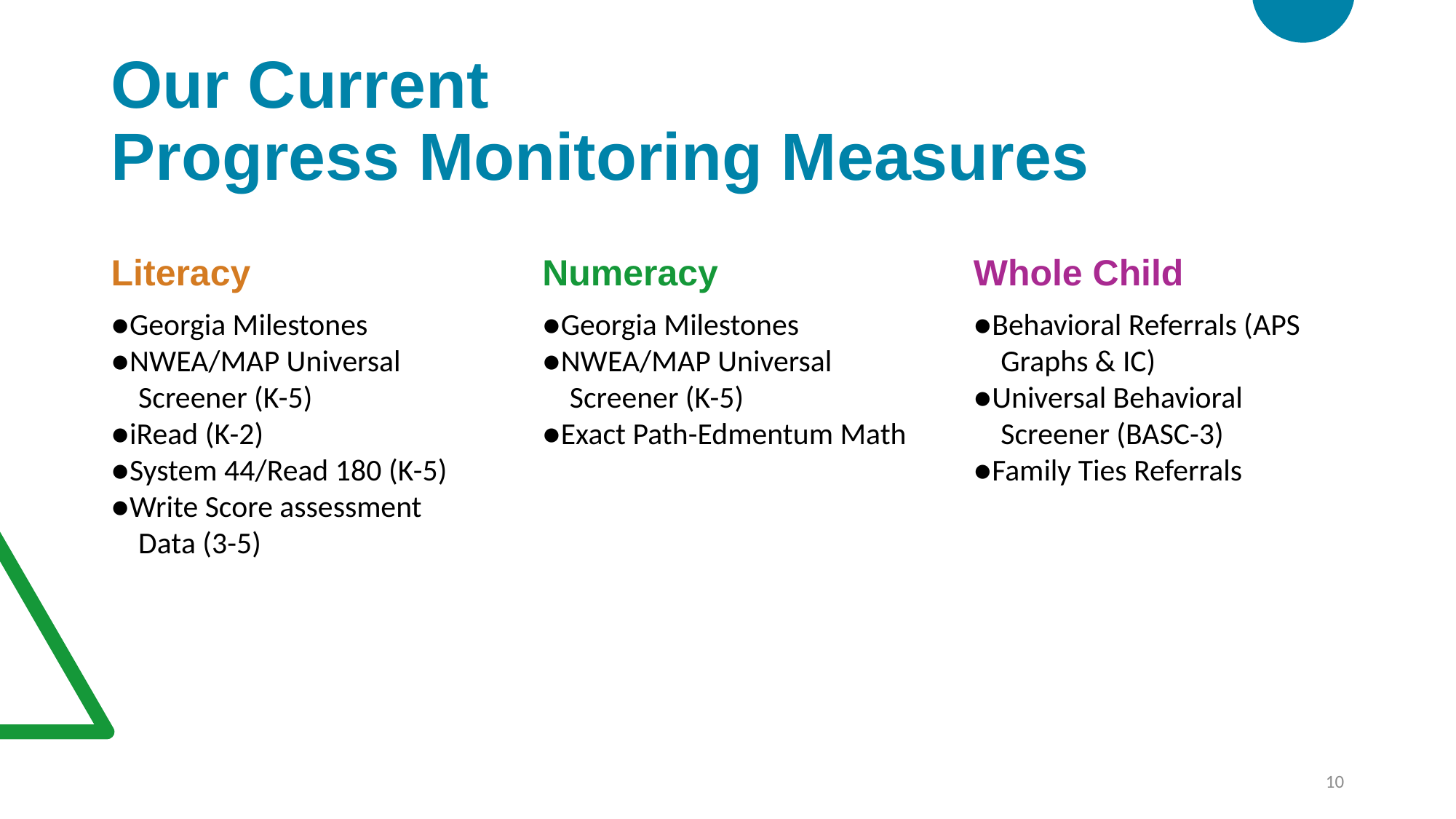

# Our Current Progress Monitoring Measures
Literacy
Numeracy
Whole Child
●Georgia Milestones
●NWEA/MAP Universal Screener (K-5)
●iRead (K-2)
●System 44/Read 180 (K-5)
●Write Score assessment Data (3-5)

●Georgia Milestones
●NWEA/MAP Universal Screener (K-5)
●Exact Path-Edmentum Math

●Behavioral Referrals (APS Graphs & IC)
●Universal Behavioral Screener (BASC-3)
●Family Ties Referrals

10